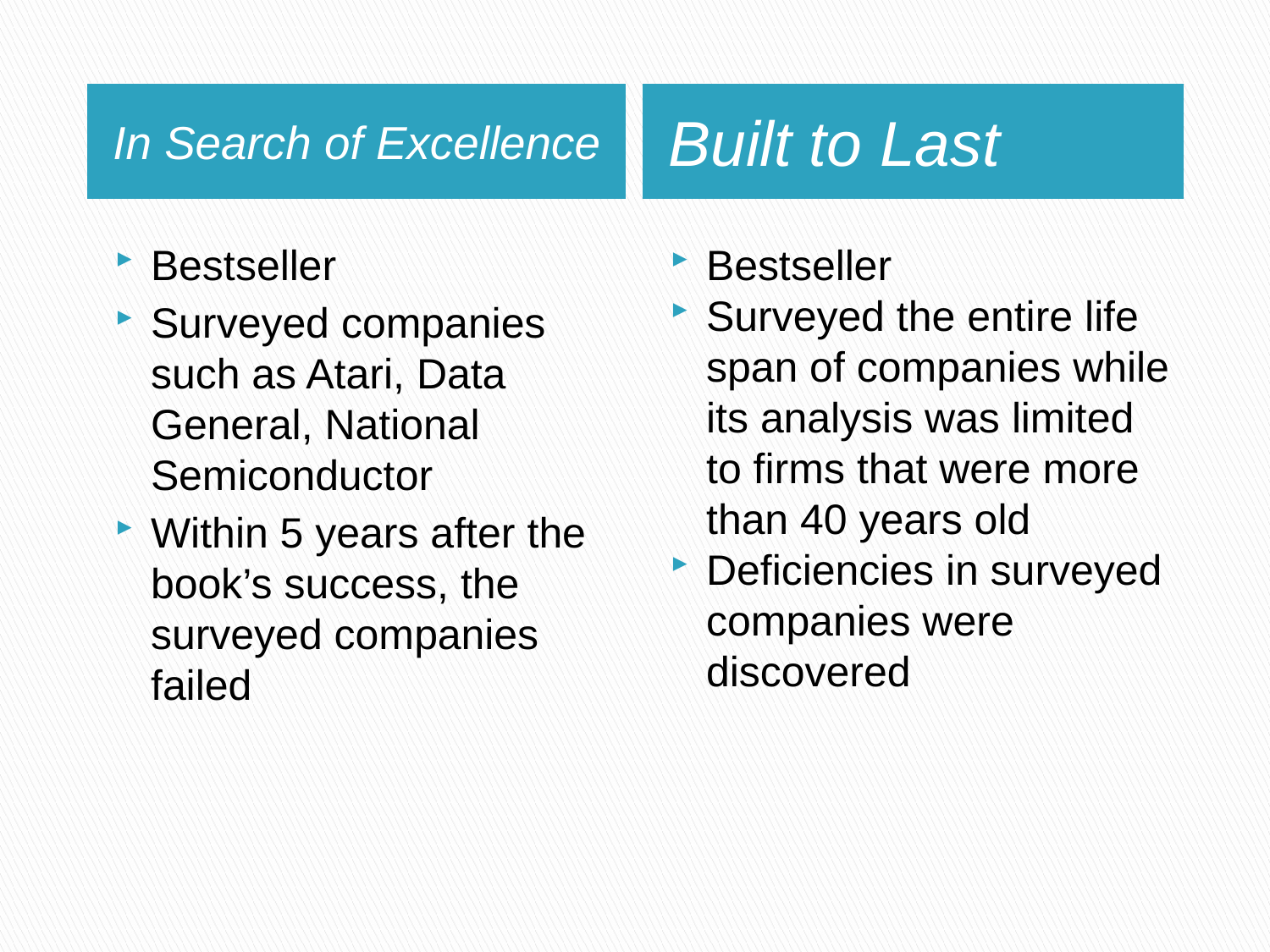

In Search of Excellence
Built to Last
Bestseller
Surveyed companies such as Atari, Data General, National Semiconductor
Within 5 years after the book’s success, the surveyed companies failed
Bestseller
Surveyed the entire life span of companies while its analysis was limited to firms that were more than 40 years old
Deficiencies in surveyed companies were discovered